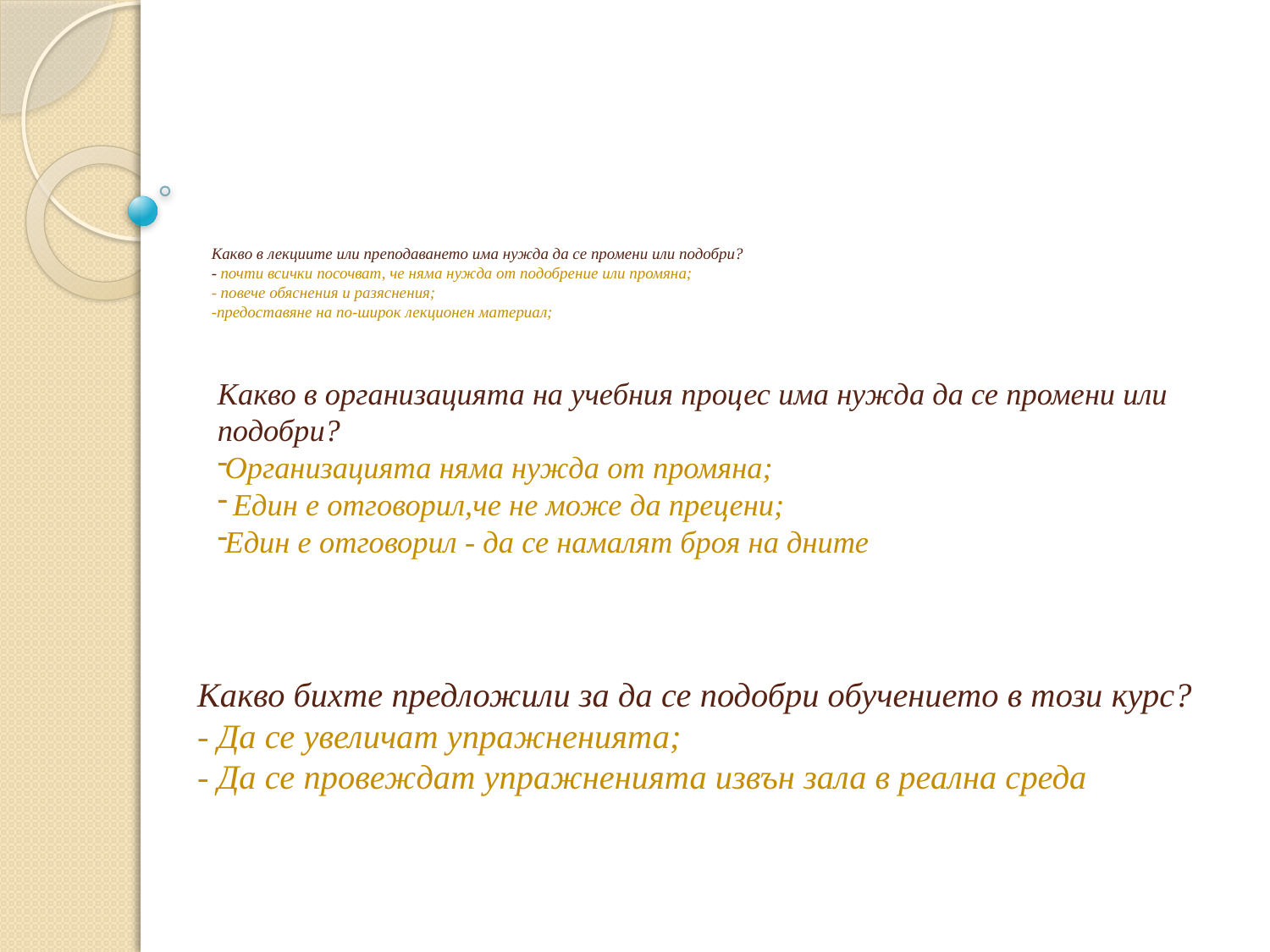

# Какво в лекциите или преподаването има нужда да се промени или подобри? - почти всички посочват, че няма нужда от подобрение или промяна; - повече обяснения и разяснения; -предоставяне на по-широк лекционен материал;
Какво в организацията на учебния процес има нужда да се промени или подобри?
Организацията няма нужда от промяна;
 Един е отговорил,че не може да прецени;
Един е отговорил - да се намалят броя на дните
Какво бихте предложили за да се подобри обучението в този курс?
- Да се увеличат упражненията;
- Да се провеждат упражненията извън зала в реална среда